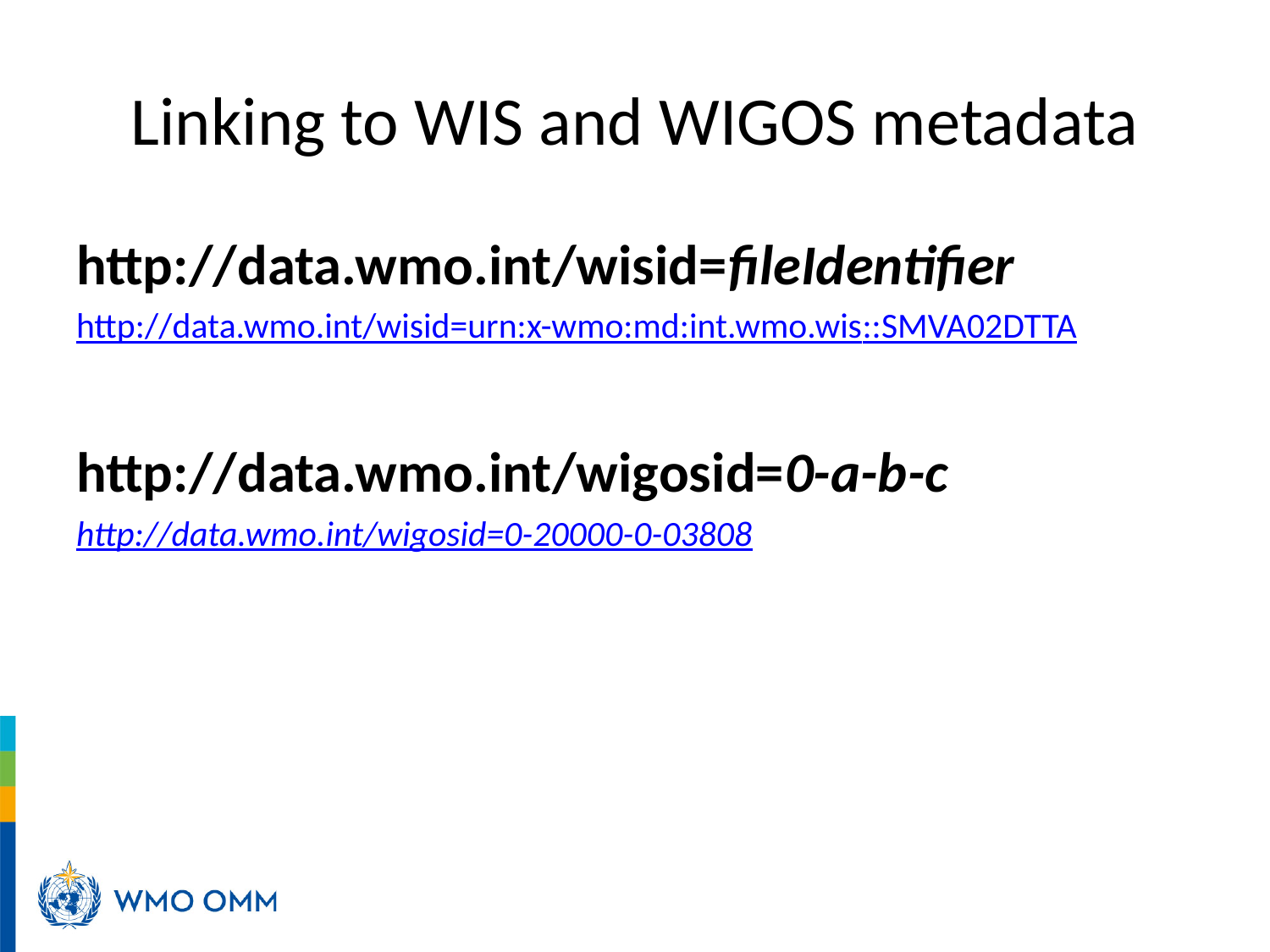

# Linking to WIS and WIGOS metadata
http://data.wmo.int/wisid=fileIdentifier
http://data.wmo.int/wisid=urn:x-wmo:md:int.wmo.wis::SMVA02DTTA

http://data.wmo.int/wigosid=0-a-b-c
http://data.wmo.int/wigosid=0-20000-0-03808